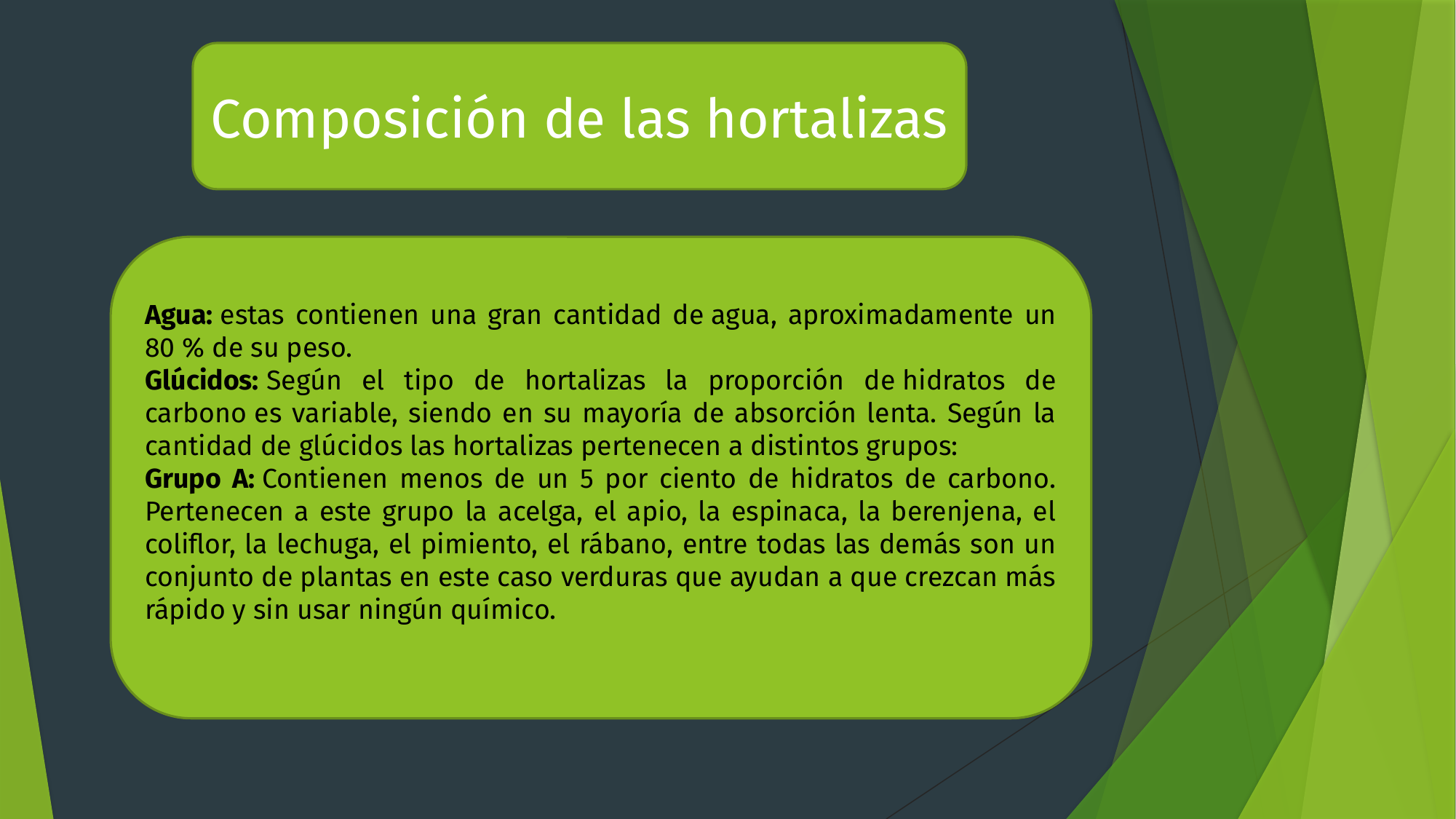

Composición de las hortalizas
Agua: estas contienen una gran cantidad de agua, aproximadamente un 80 % de su peso.
Glúcidos: Según el tipo de hortalizas la proporción de hidratos de carbono es variable, siendo en su mayoría de absorción lenta. Según la cantidad de glúcidos las hortalizas pertenecen a distintos grupos:
Grupo A: Contienen menos de un 5 por ciento de hidratos de carbono. Pertenecen a este grupo la acelga, el apio, la espinaca, la berenjena, el coliflor, la lechuga, el pimiento, el rábano, entre todas las demás son un conjunto de plantas en este caso verduras que ayudan a que crezcan más rápido y sin usar ningún químico.